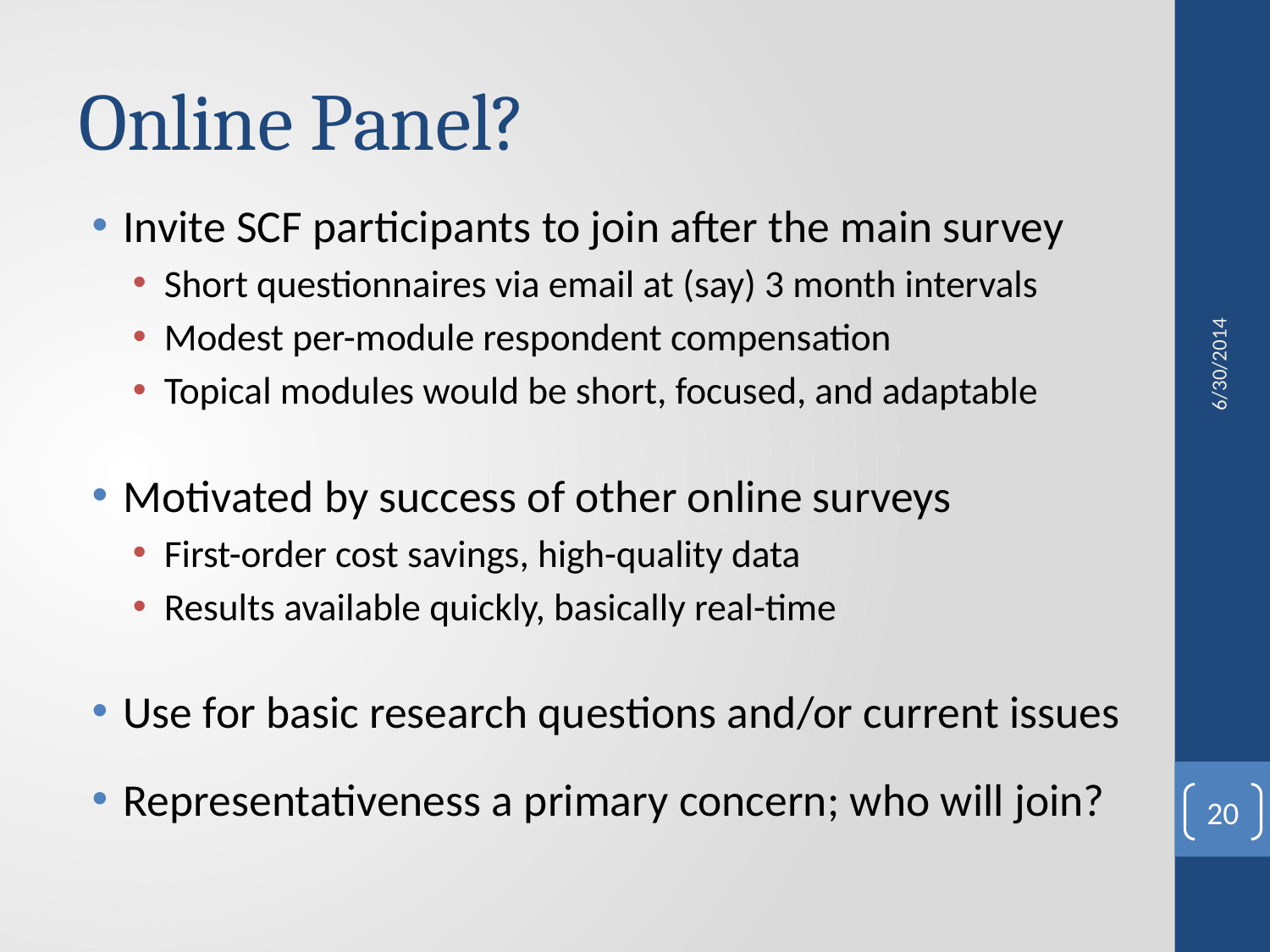

# Online Panel?
Invite SCF participants to join after the main survey
Short questionnaires via email at (say) 3 month intervals
Modest per-module respondent compensation
Topical modules would be short, focused, and adaptable

Motivated by success of other online surveys
First-order cost savings, high-quality data
Results available quickly, basically real-time

Use for basic research questions and/or current issues

Representativeness a primary concern; who will join?
6/30/2014
20